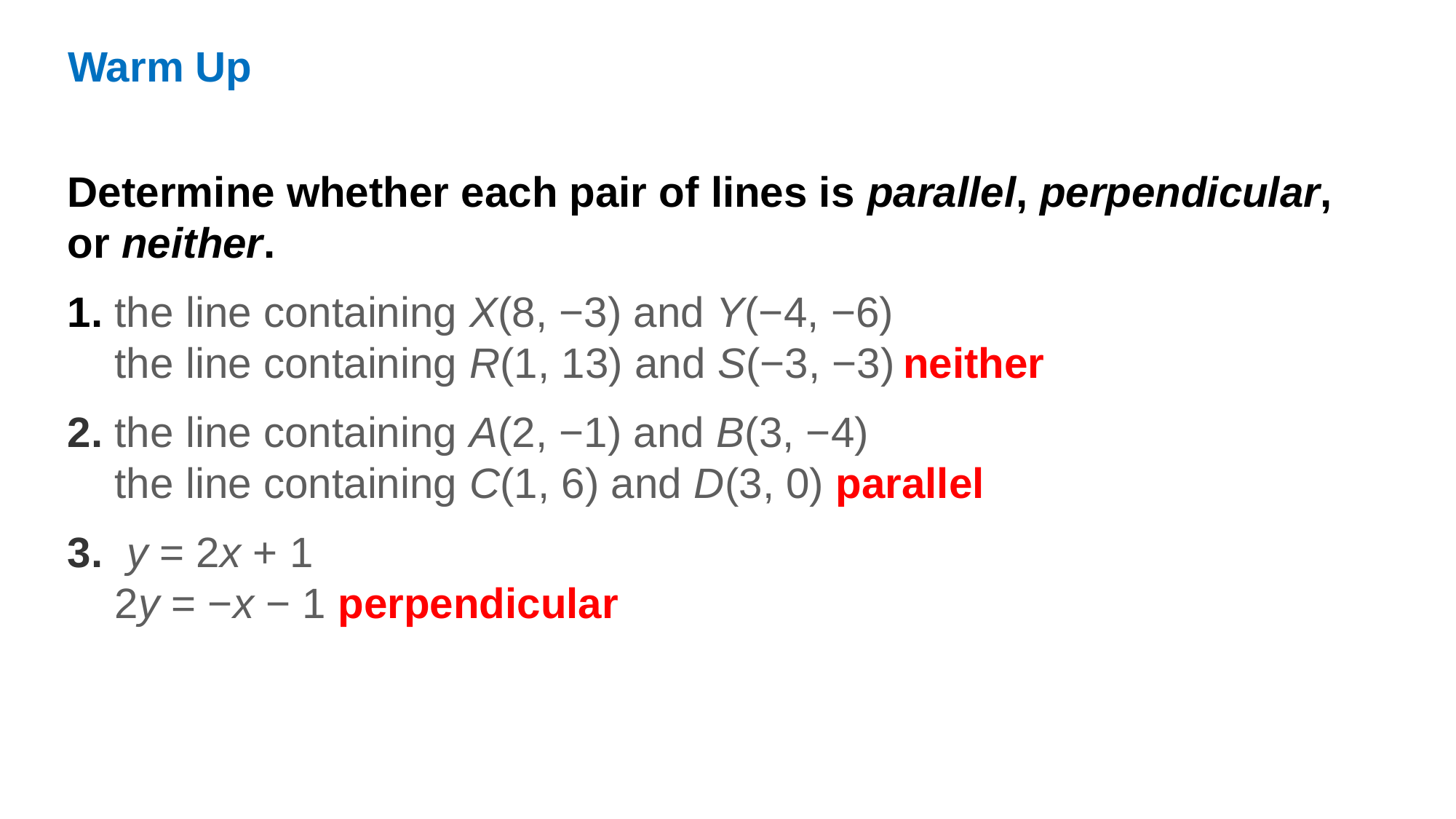

Warm Up
Determine whether each pair of lines is parallel, perpendicular, or neither.
1. the line containing X(8, −3) and Y(−4, −6)
    the line containing R(1, 13) and S(−3, −3) neither
2. the line containing A(2, −1) and B(3, −4)
    the line containing C(1, 6) and D(3, 0) parallel
3.  y = 2x + 1
    2y = −x − 1 perpendicular